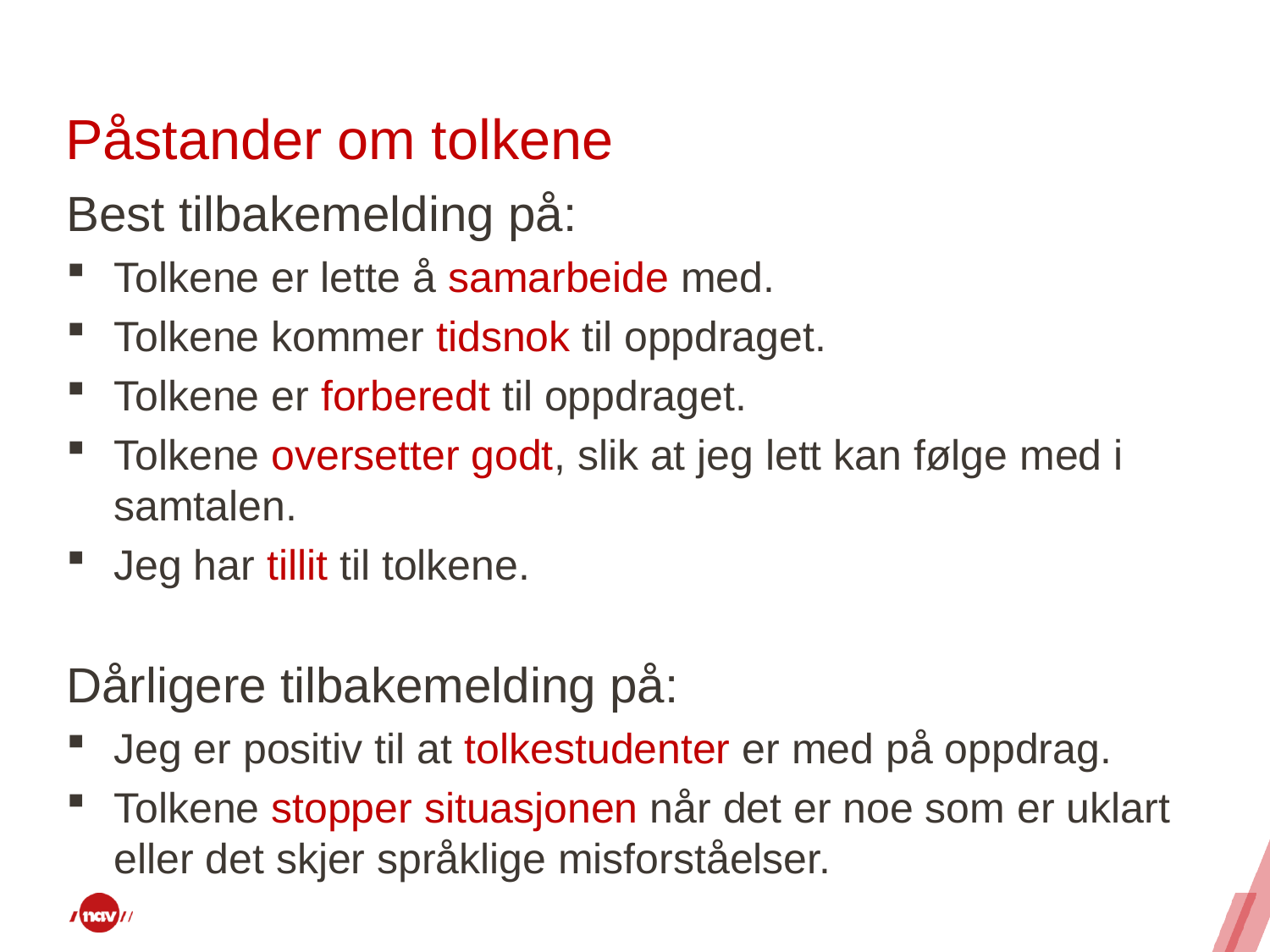

# Påstander om tolkene
Best tilbakemelding på:
Tolkene er lette å samarbeide med.
Tolkene kommer tidsnok til oppdraget.
Tolkene er forberedt til oppdraget.
Tolkene oversetter godt, slik at jeg lett kan følge med i samtalen.
Jeg har tillit til tolkene.

Dårligere tilbakemelding på:
Jeg er positiv til at tolkestudenter er med på oppdrag.
Tolkene stopper situasjonen når det er noe som er uklart eller det skjer språklige misforståelser.